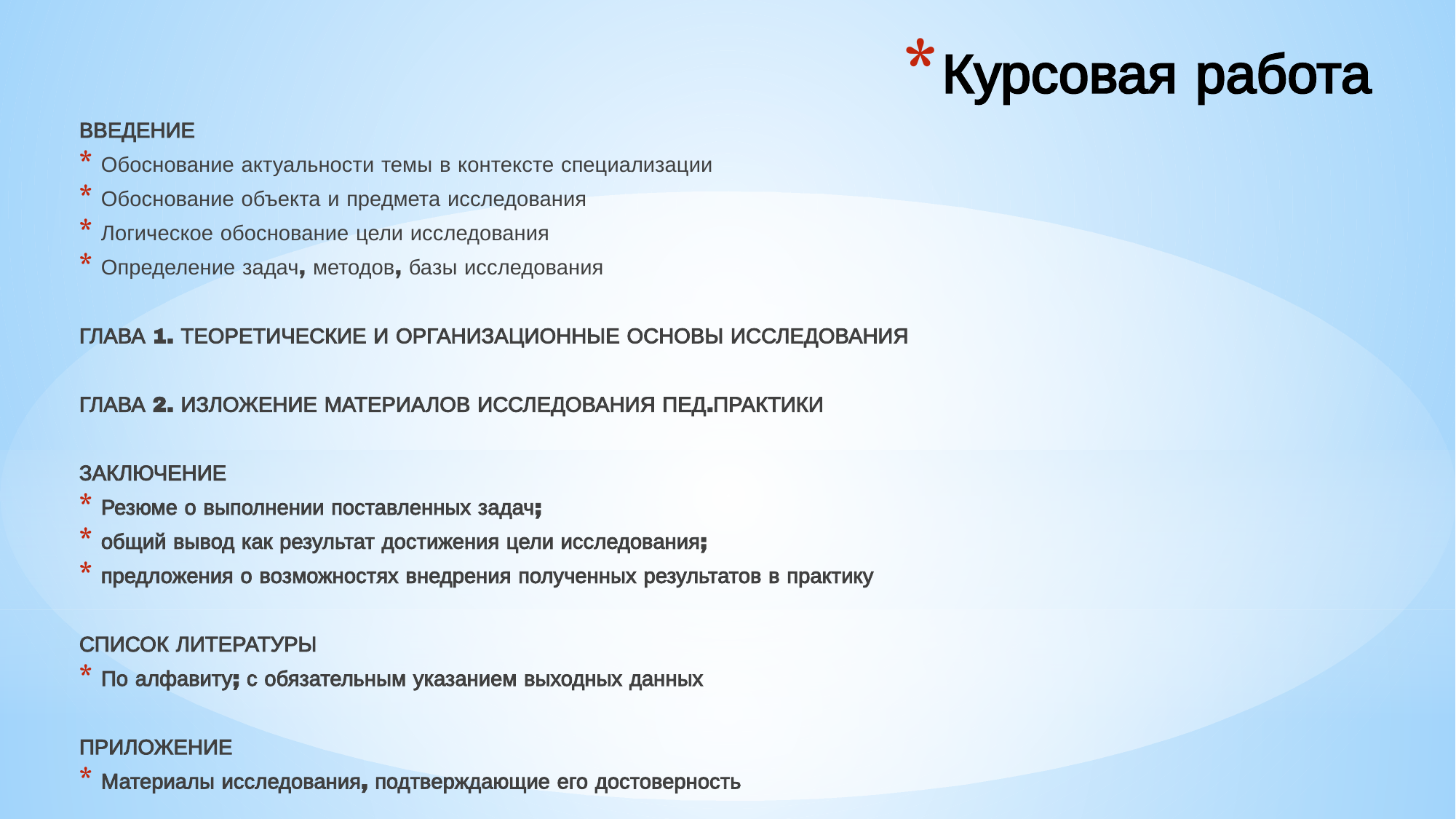

# Курсовая работа
ВВЕДЕНИЕ
Обоснование актуальности темы в контексте специализации
Обоснование объекта и предмета исследования
Логическое обоснование цели исследования
Определение задач, методов, базы исследования

ГЛАВА 1. ТЕОРЕТИЧЕСКИЕ И ОРГАНИЗАЦИОННЫЕ ОСНОВЫ ИССЛЕДОВАНИЯ

ГЛАВА 2. ИЗЛОЖЕНИЕ МАТЕРИАЛОВ ИССЛЕДОВАНИЯ ПЕД.ПРАКТИКИ

ЗАКЛЮЧЕНИЕ
Резюме о выполнении поставленных задач;
общий вывод как результат достижения цели исследования;
предложения о возможностях внедрения полученных результатов в практику

СПИСОК ЛИТЕРАТУРЫ
По алфавиту; с обязательным указанием выходных данных

ПРИЛОЖЕНИЕ
Материалы исследования, подтверждающие его достоверность